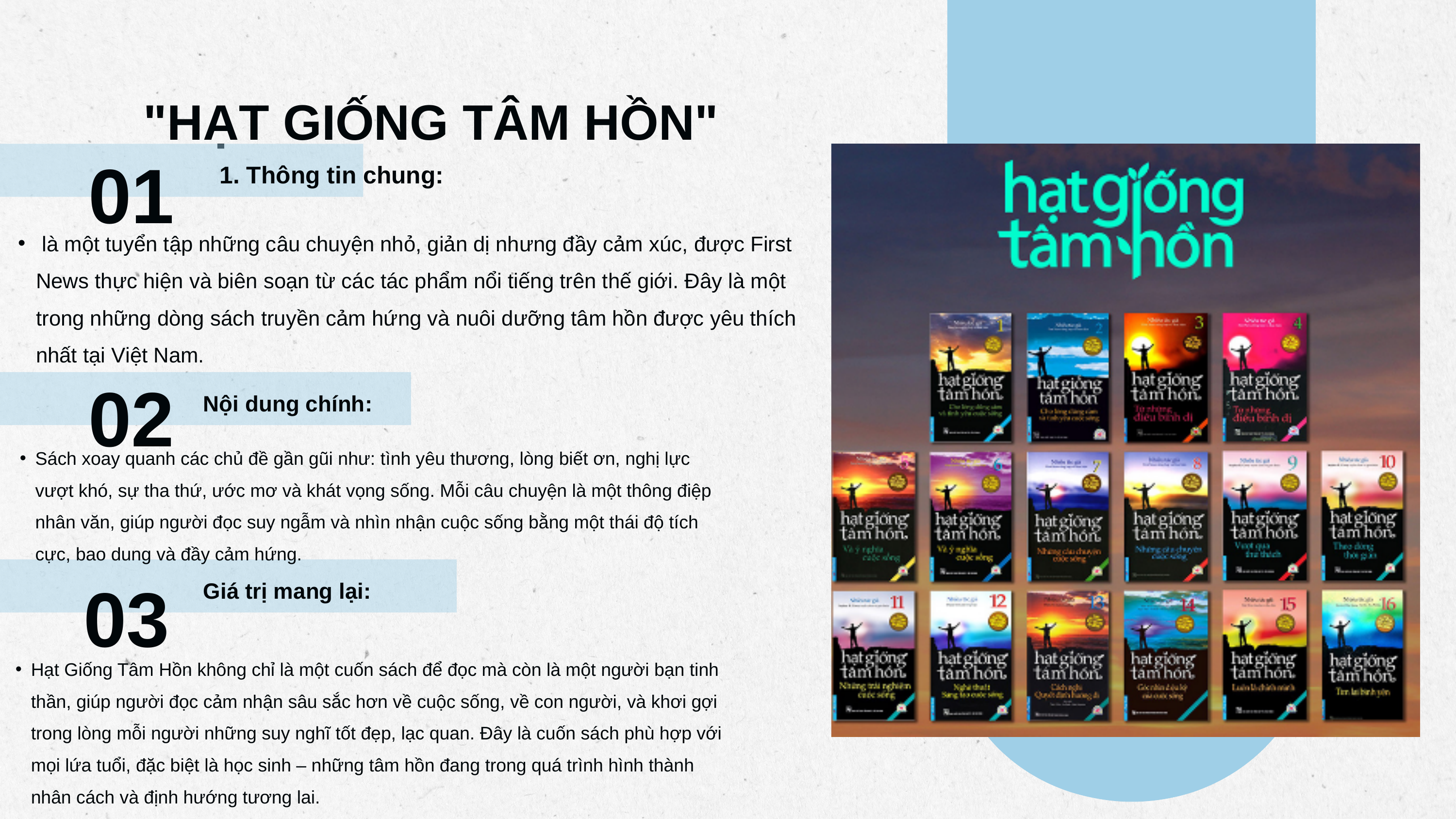

"HẠT GIỐNG TÂM HỒN"
01

1. Thông tin chung:
 là một tuyển tập những câu chuyện nhỏ, giản dị nhưng đầy cảm xúc, được First News thực hiện và biên soạn từ các tác phẩm nổi tiếng trên thế giới. Đây là một trong những dòng sách truyền cảm hứng và nuôi dưỡng tâm hồn được yêu thích nhất tại Việt Nam.
02

Nội dung chính:
Sách xoay quanh các chủ đề gần gũi như: tình yêu thương, lòng biết ơn, nghị lực vượt khó, sự tha thứ, ước mơ và khát vọng sống. Mỗi câu chuyện là một thông điệp nhân văn, giúp người đọc suy ngẫm và nhìn nhận cuộc sống bằng một thái độ tích cực, bao dung và đầy cảm hứng.
03

Giá trị mang lại:
Hạt Giống Tâm Hồn không chỉ là một cuốn sách để đọc mà còn là một người bạn tinh thần, giúp người đọc cảm nhận sâu sắc hơn về cuộc sống, về con người, và khơi gợi trong lòng mỗi người những suy nghĩ tốt đẹp, lạc quan. Đây là cuốn sách phù hợp với mọi lứa tuổi, đặc biệt là học sinh – những tâm hồn đang trong quá trình hình thành nhân cách và định hướng tương lai.